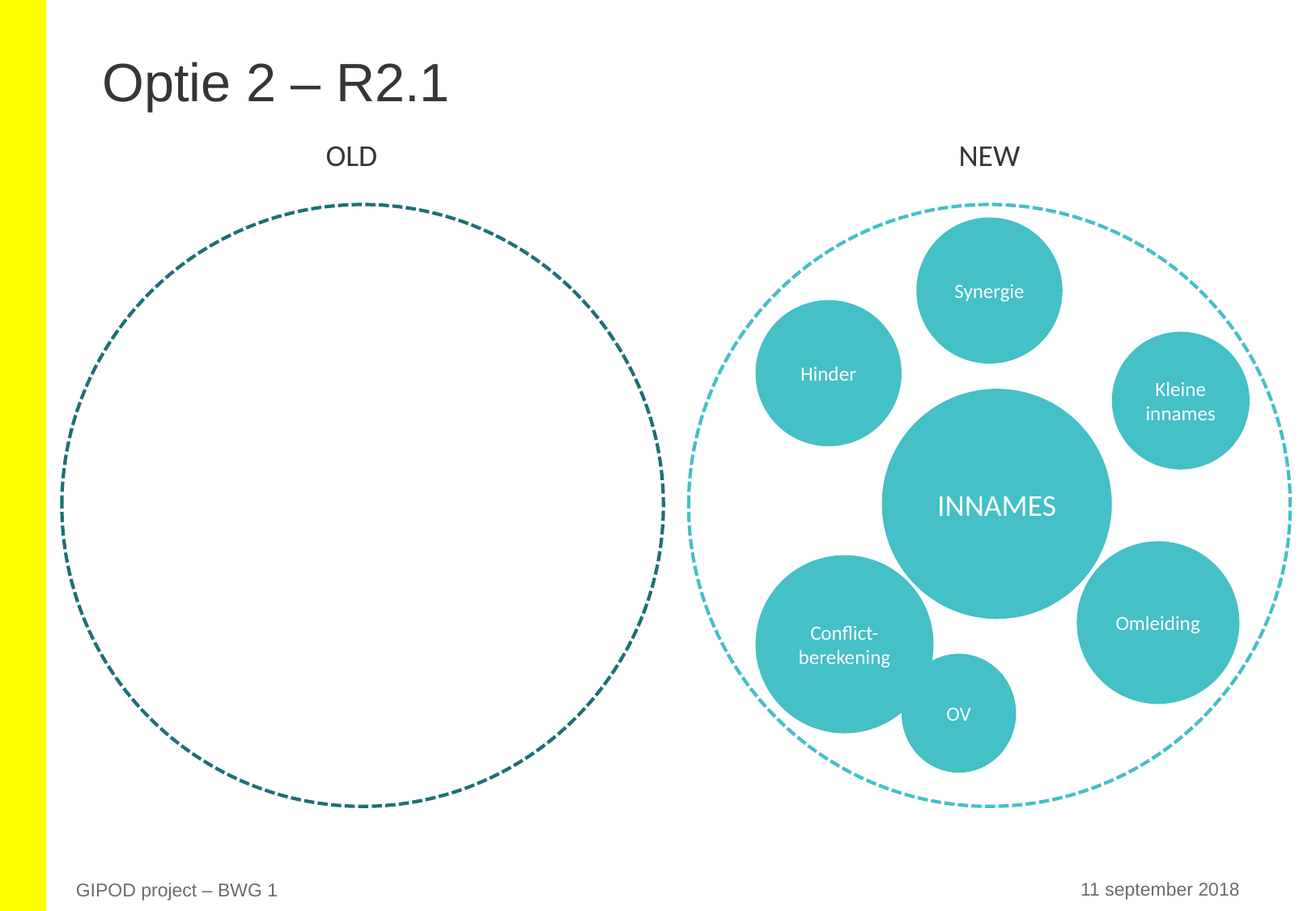

# Optie 2 – R2.1
OLD
NEW

Synergie
Hinder
Kleine innames
INNAMES
Omleiding
Conflict-berekening
OV
11 september 2018
GIPOD project – BWG 1